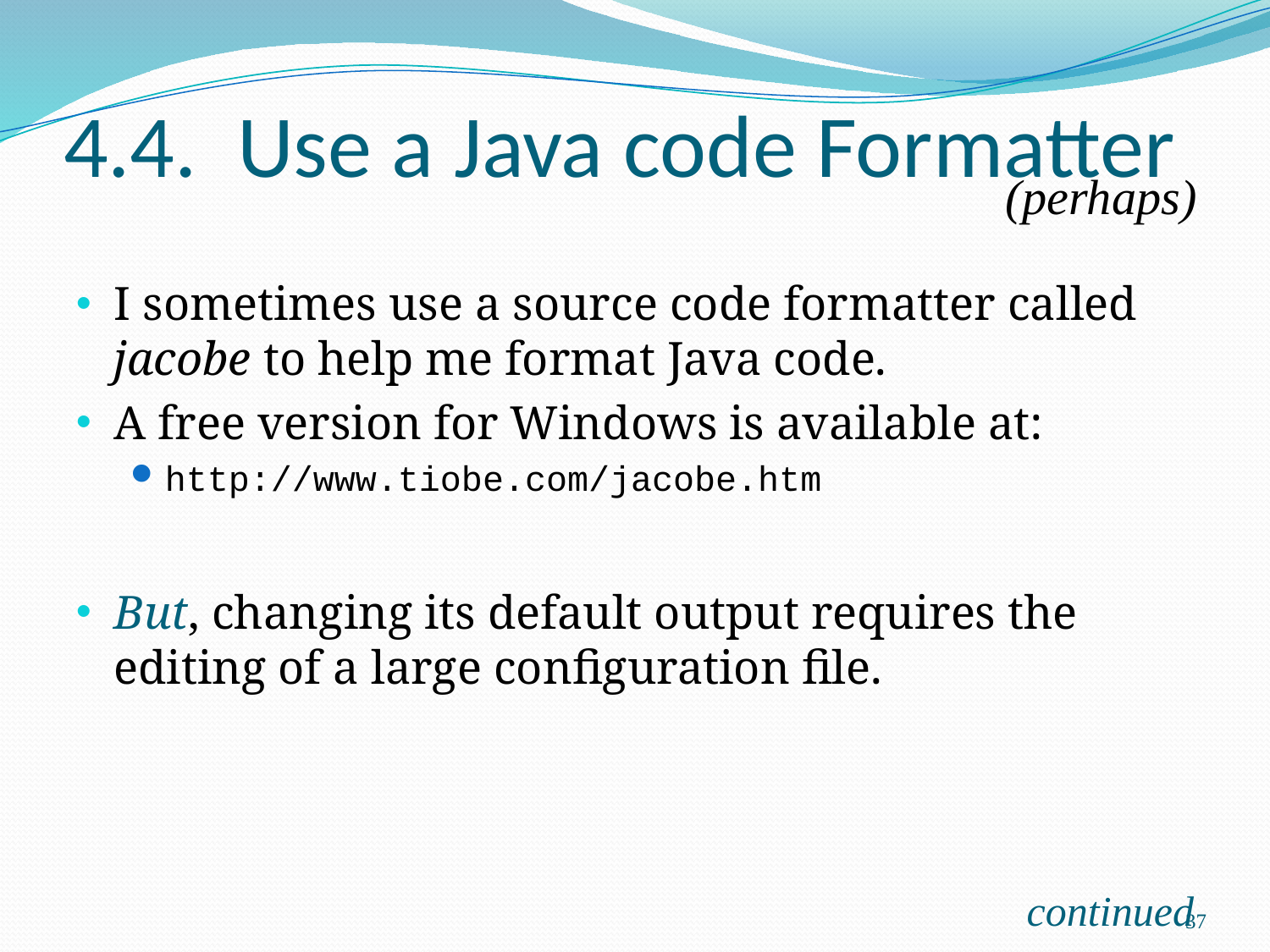

# 4.4.  Use a Java code Formatter
(perhaps)
I sometimes use a source code formatter called jacobe to help me format Java code.
A free version for Windows is available at:
http://www.tiobe.com/jacobe.htm

But, changing its default output requires the editing of a large configuration file.
continued
37